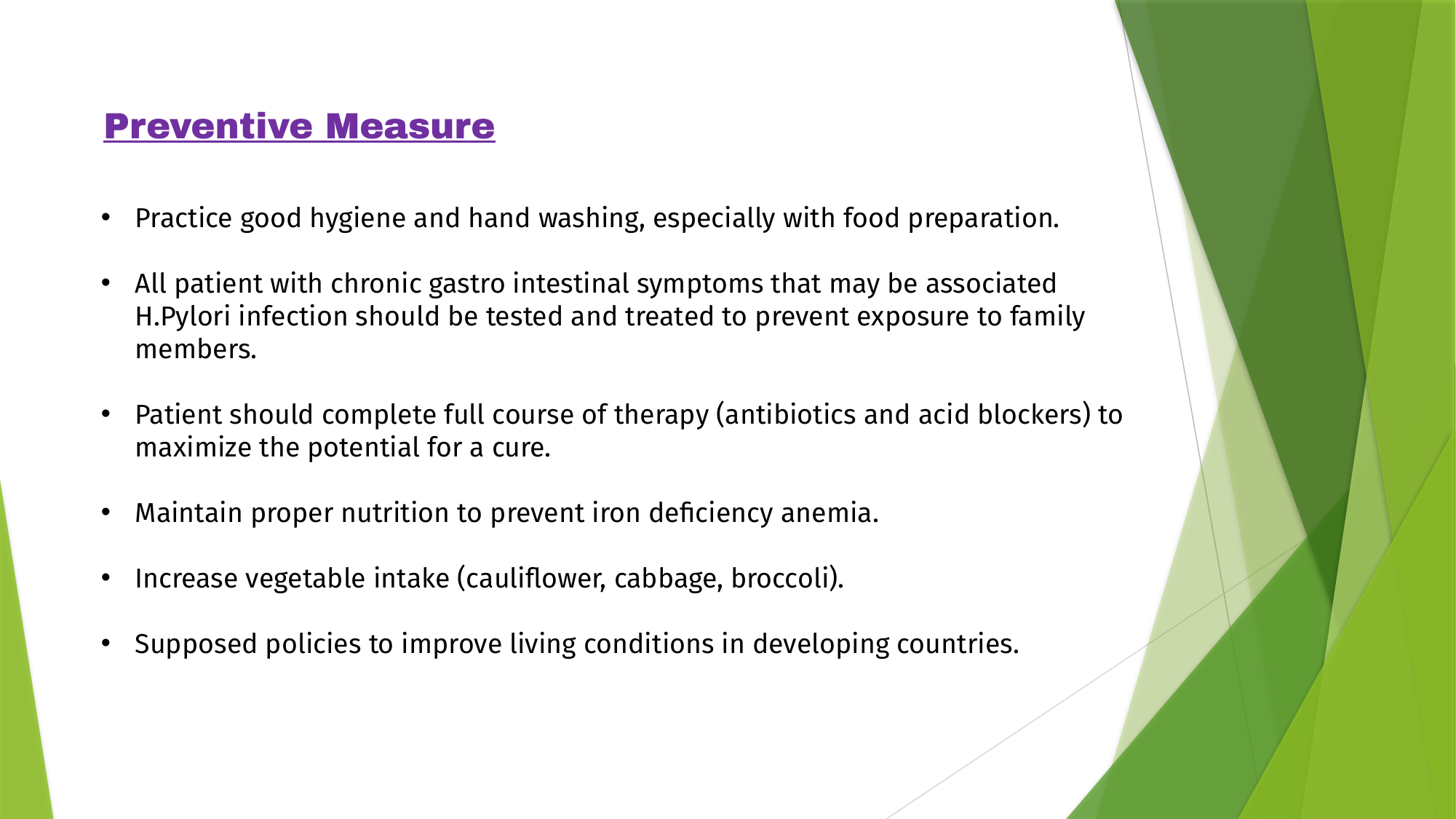

Preventive Measure
Practice good hygiene and hand washing, especially with food preparation.

All patient with chronic gastro intestinal symptoms that may be associated H.Pylori infection should be tested and treated to prevent exposure to family members.

Patient should complete full course of therapy (antibiotics and acid blockers) to maximize the potential for a cure.

Maintain proper nutrition to prevent iron deficiency anemia.

Increase vegetable intake (cauliflower, cabbage, broccoli).

Supposed policies to improve living conditions in developing countries.